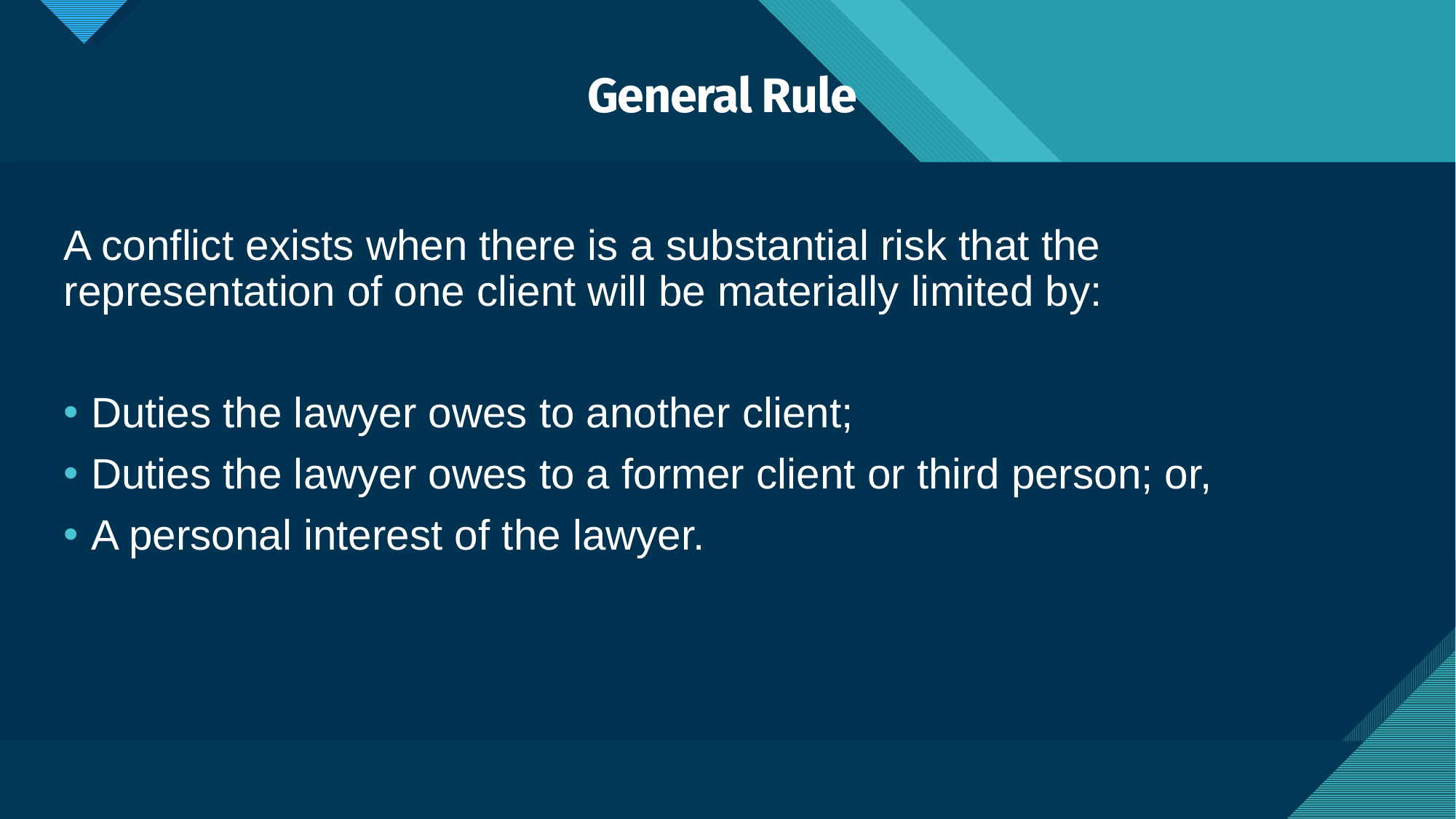

# General Rule
A conflict exists when there is a substantial risk that the representation of one client will be materially limited by:

Duties the lawyer owes to another client;
Duties the lawyer owes to a former client or third person; or,
A personal interest of the lawyer.